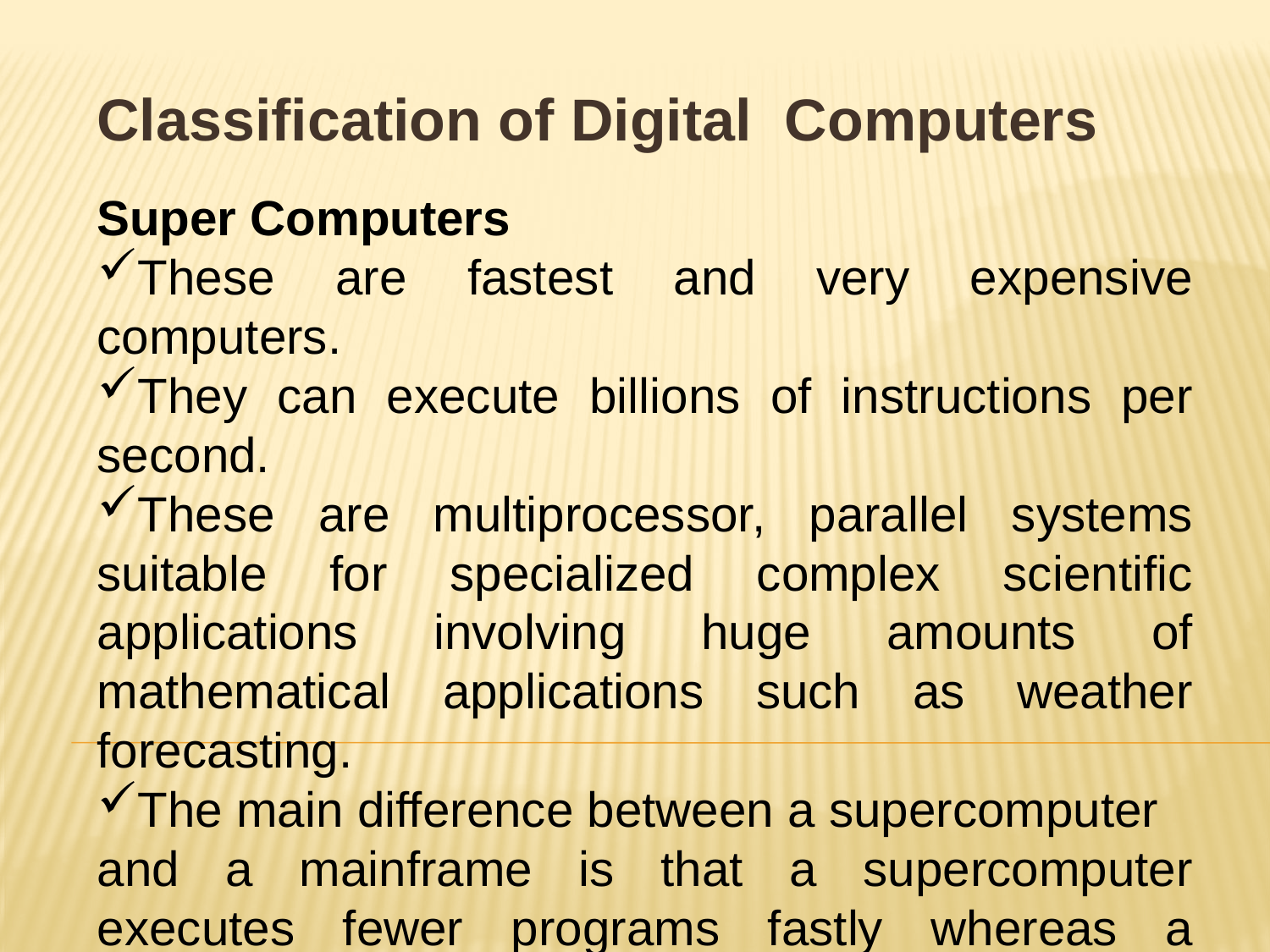

Classification of Digital  Computers
Super Computers
These are fastest and very expensive computers.
They can execute billions of instructions per second.
These are multiprocessor, parallel systems suitable for specialized complex scientific applications involving huge amounts of mathematical applications such as weather forecasting.
The main difference between a supercomputer
and a mainframe is that a supercomputer executes fewer programs fastly whereas a mainframe executes many programs concurrently.